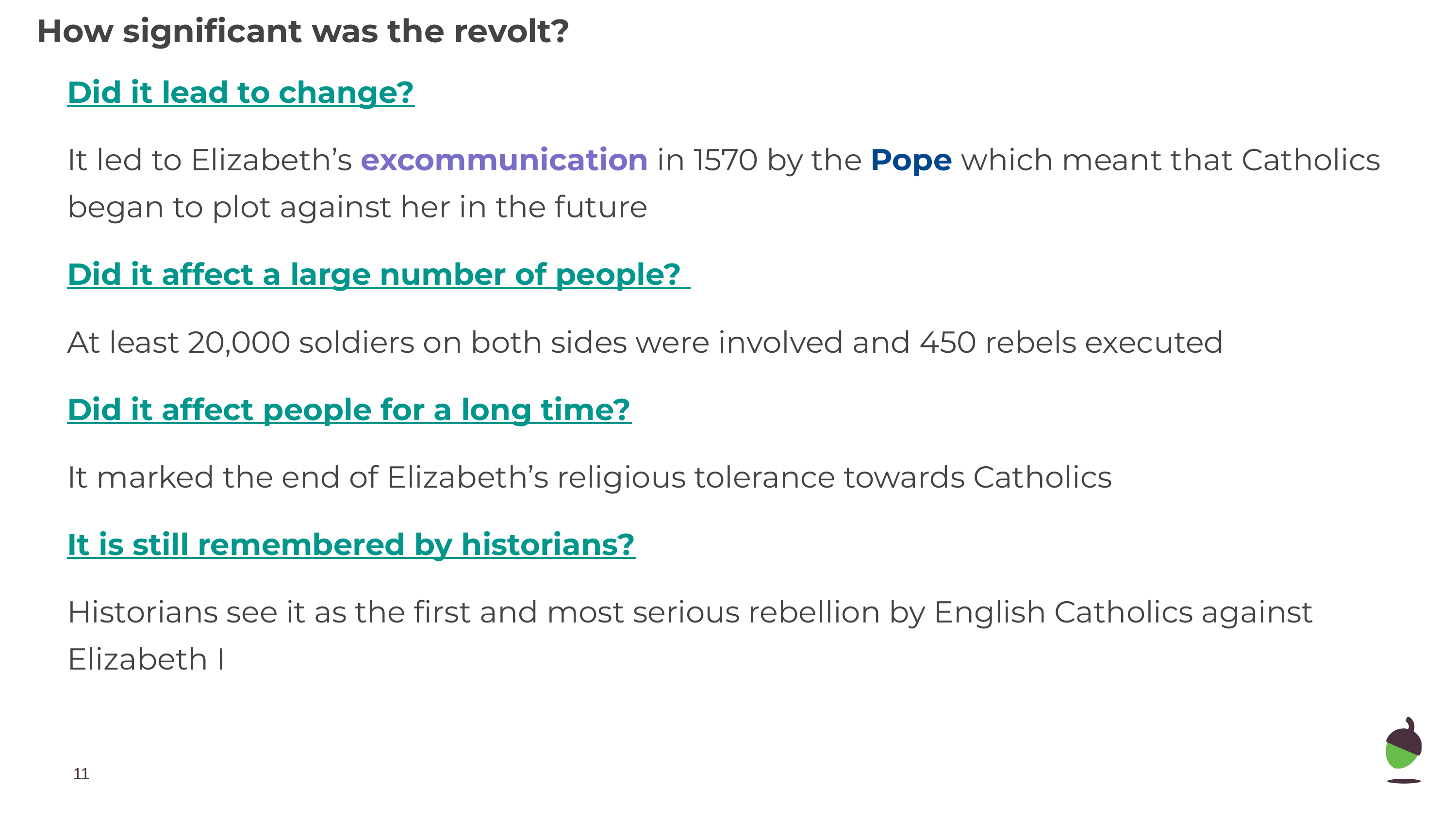

# How significant was the revolt?
Did it lead to change?
It led to Elizabeth’s excommunication in 1570 by the Pope which meant that Catholics began to plot against her in the future
Did it affect a large number of people?
At least 20,000 soldiers on both sides were involved and 450 rebels executed
Did it affect people for a long time?
It marked the end of Elizabeth’s religious tolerance towards Catholics
It is still remembered by historians?
Historians see it as the first and most serious rebellion by English Catholics against Elizabeth I

11